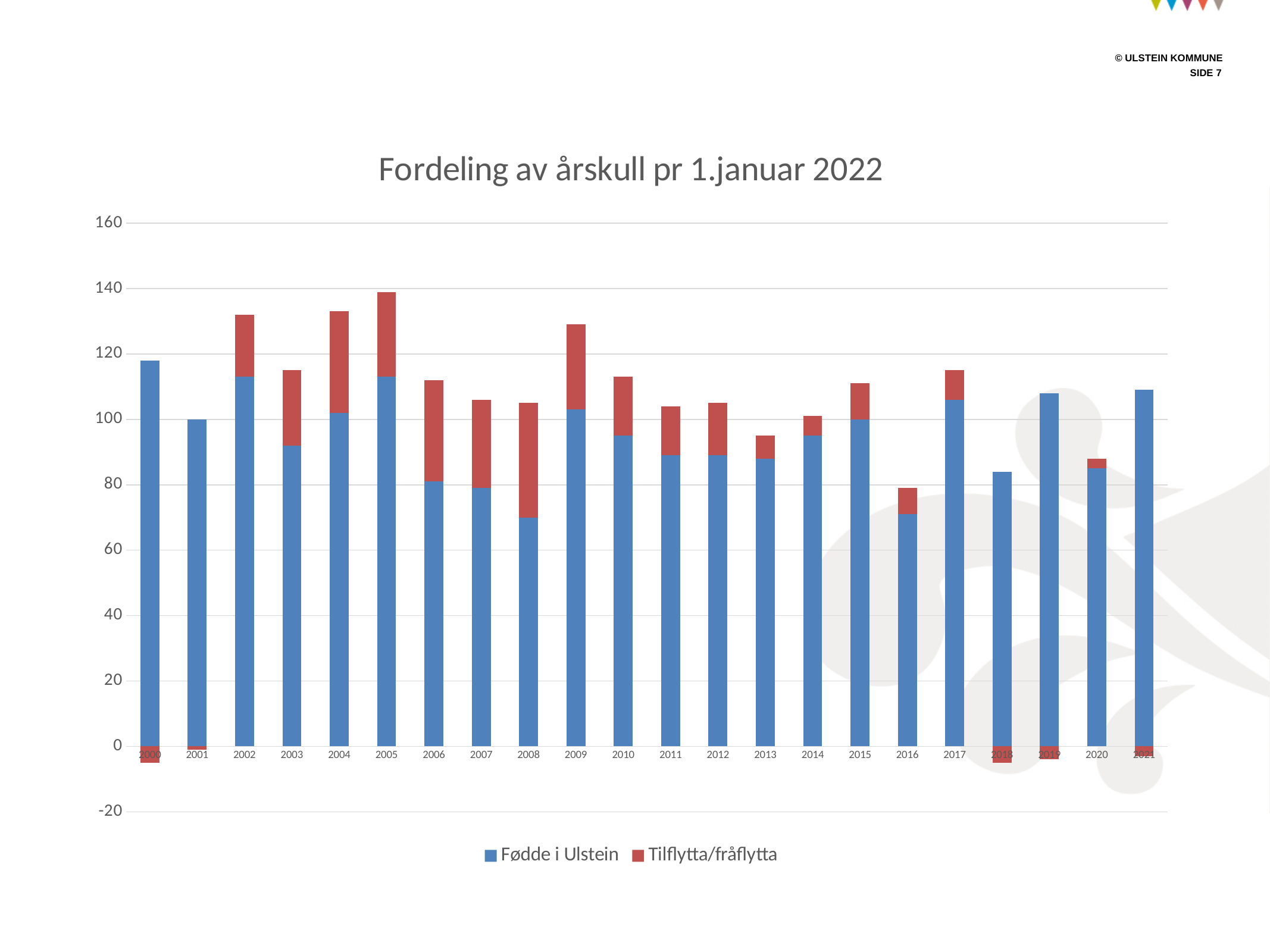

### Chart: Fordeling av årskull pr 1.januar 2022

| Category | Fødde i Ulstein | Tilflytta/fråflytta |
|---|---|---|
| 2000 | 118.0 | -5.0 |
| 2001 | 100.0 | -1.0 |
| 2002 | 113.0 | 19.0 |
| 2003 | 92.0 | 23.0 |
| 2004 | 102.0 | 31.0 |
| 2005 | 113.0 | 26.0 |
| 2006 | 81.0 | 31.0 |
| 2007 | 79.0 | 27.0 |
| 2008 | 70.0 | 35.0 |
| 2009 | 103.0 | 26.0 |
| 2010 | 95.0 | 18.0 |
| 2011 | 89.0 | 15.0 |
| 2012 | 89.0 | 16.0 |
| 2013 | 88.0 | 7.0 |
| 2014 | 95.0 | 6.0 |
| 2015 | 100.0 | 11.0 |
| 2016 | 71.0 | 8.0 |
| 2017 | 106.0 | 9.0 |
| 2018 | 84.0 | -5.0 |
| 2019 | 108.0 | -4.0 |
| 2020 | 85.0 | 3.0 |
| 2021 | 109.0 | -3.0 |